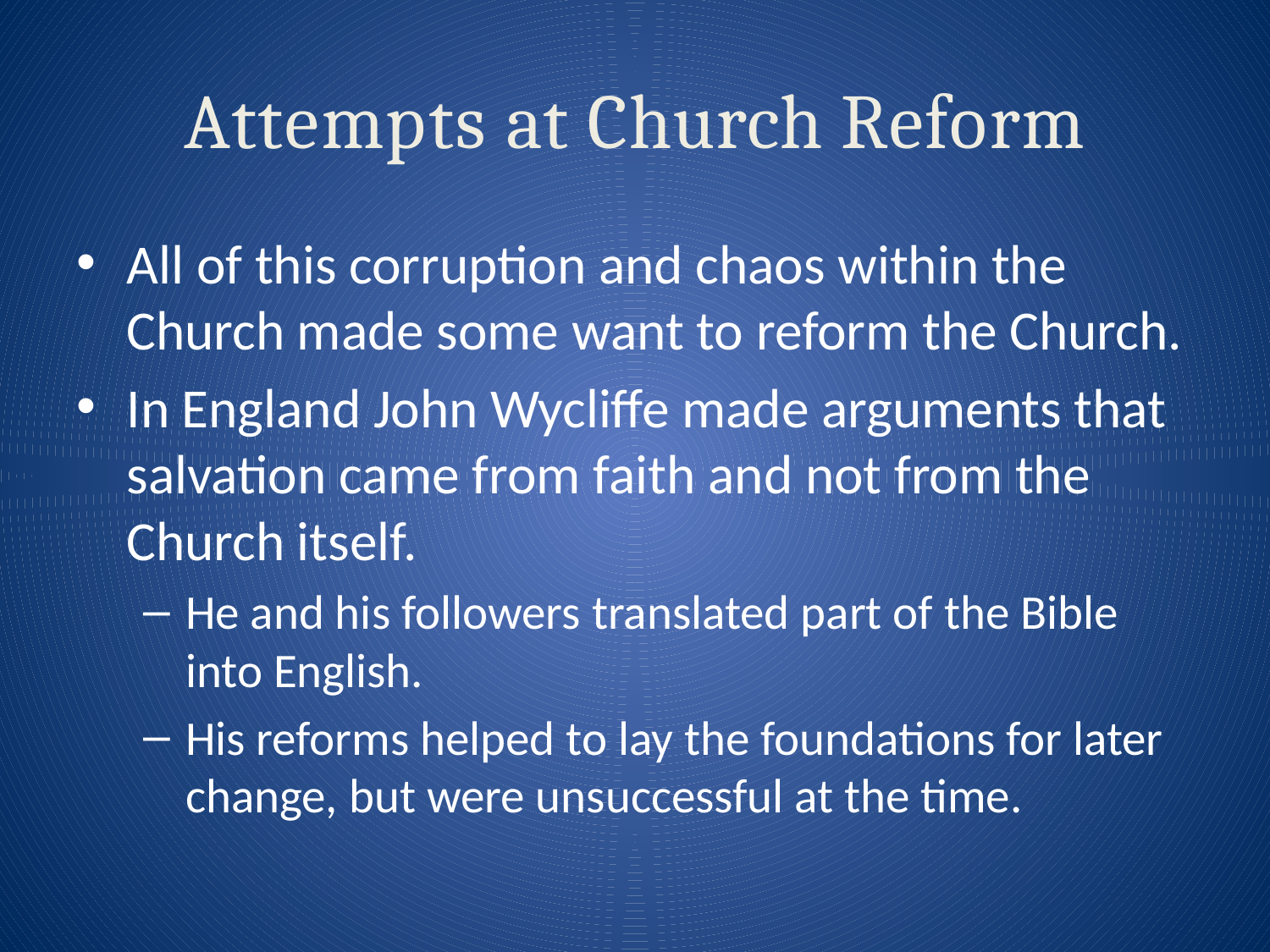

# Attempts at Church Reform
All of this corruption and chaos within the Church made some want to reform the Church.
In England John Wycliffe made arguments that salvation came from faith and not from the Church itself.
He and his followers translated part of the Bible into English.
His reforms helped to lay the foundations for later change, but were unsuccessful at the time.